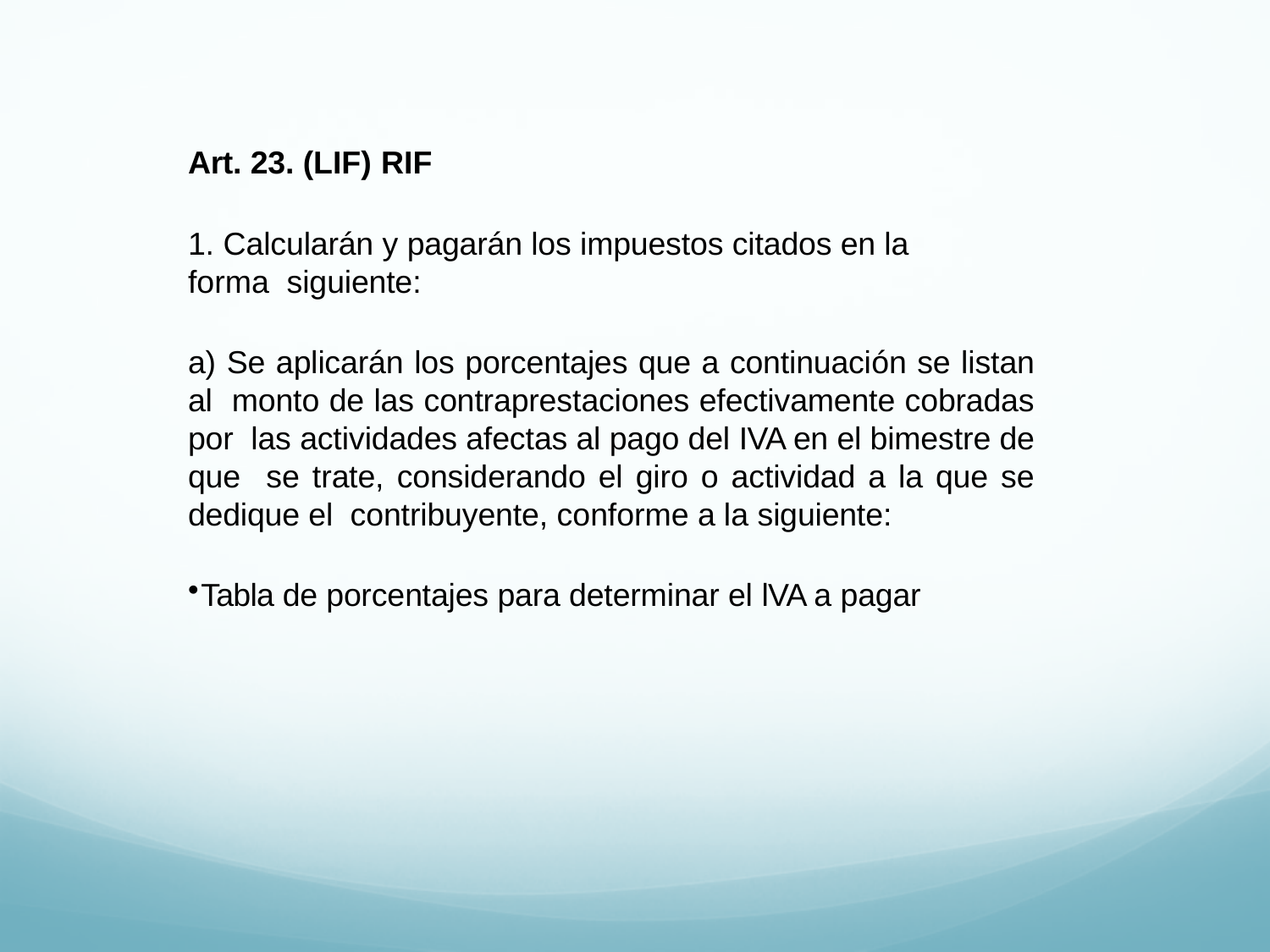

Art. 23. (LIF) RIF

1. Calcularán y pagarán los impuestos citados en la forma  siguiente:

a) Se aplicarán los porcentajes que a continuación se listan al  monto de las contraprestaciones efectivamente cobradas por  las actividades afectas al pago del IVA en el bimestre de que  se trate, considerando el giro o actividad a la que se dedique el  contribuyente, conforme a la siguiente:

Tabla de porcentajes para determinar el lVA a pagar